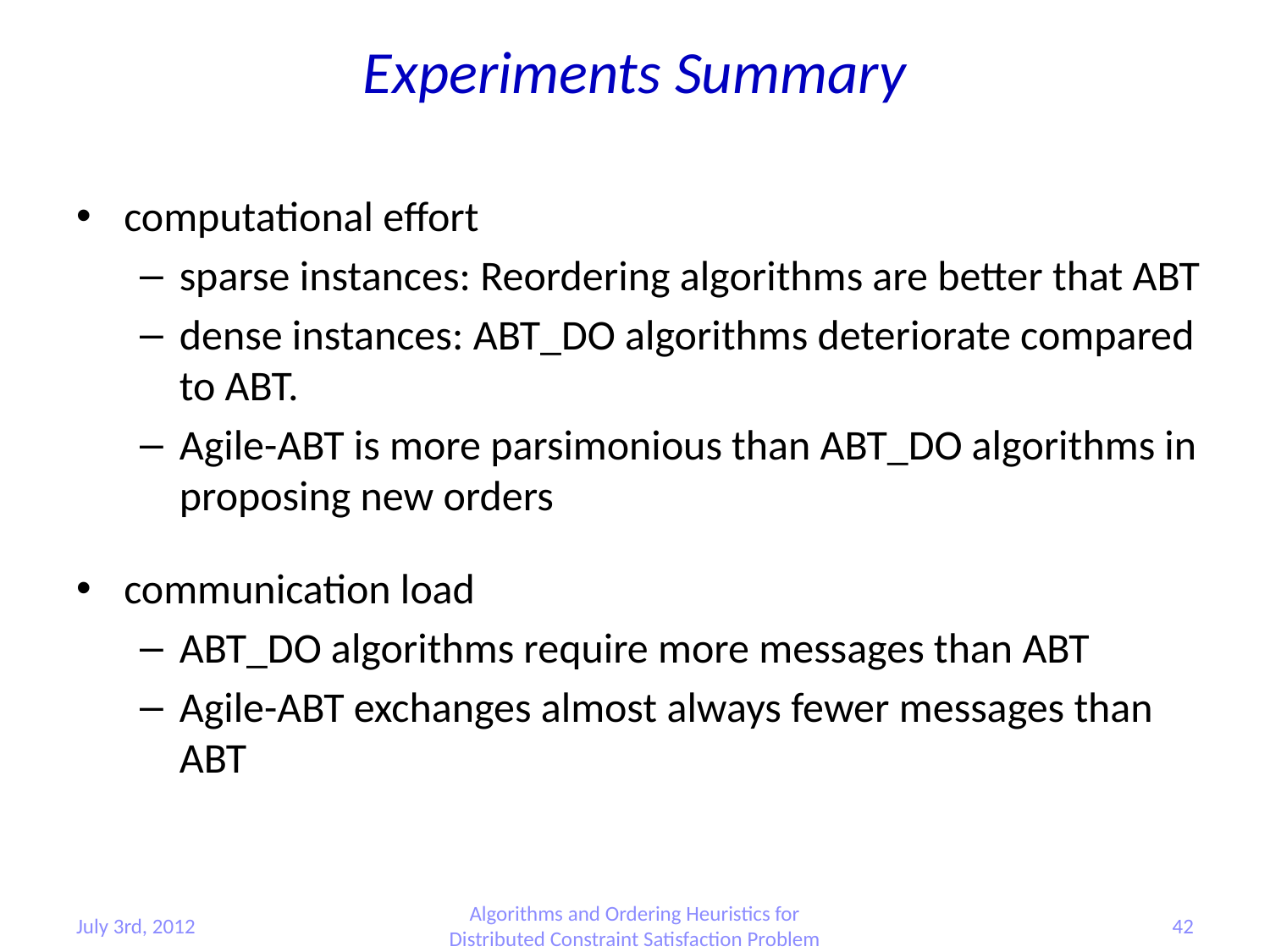

# Experiments Summary
computational effort
sparse instances: Reordering algorithms are better that ABT
dense instances: ABT_DO algorithms deteriorate compared to ABT.
Agile-ABT is more parsimonious than ABT_DO algorithms in proposing new orders
communication load
ABT_DO algorithms require more messages than ABT
Agile-ABT exchanges almost always fewer messages than ABT
July 3rd, 2012
Algorithms and Ordering Heuristics for Distributed Constraint Satisfaction Problem
42